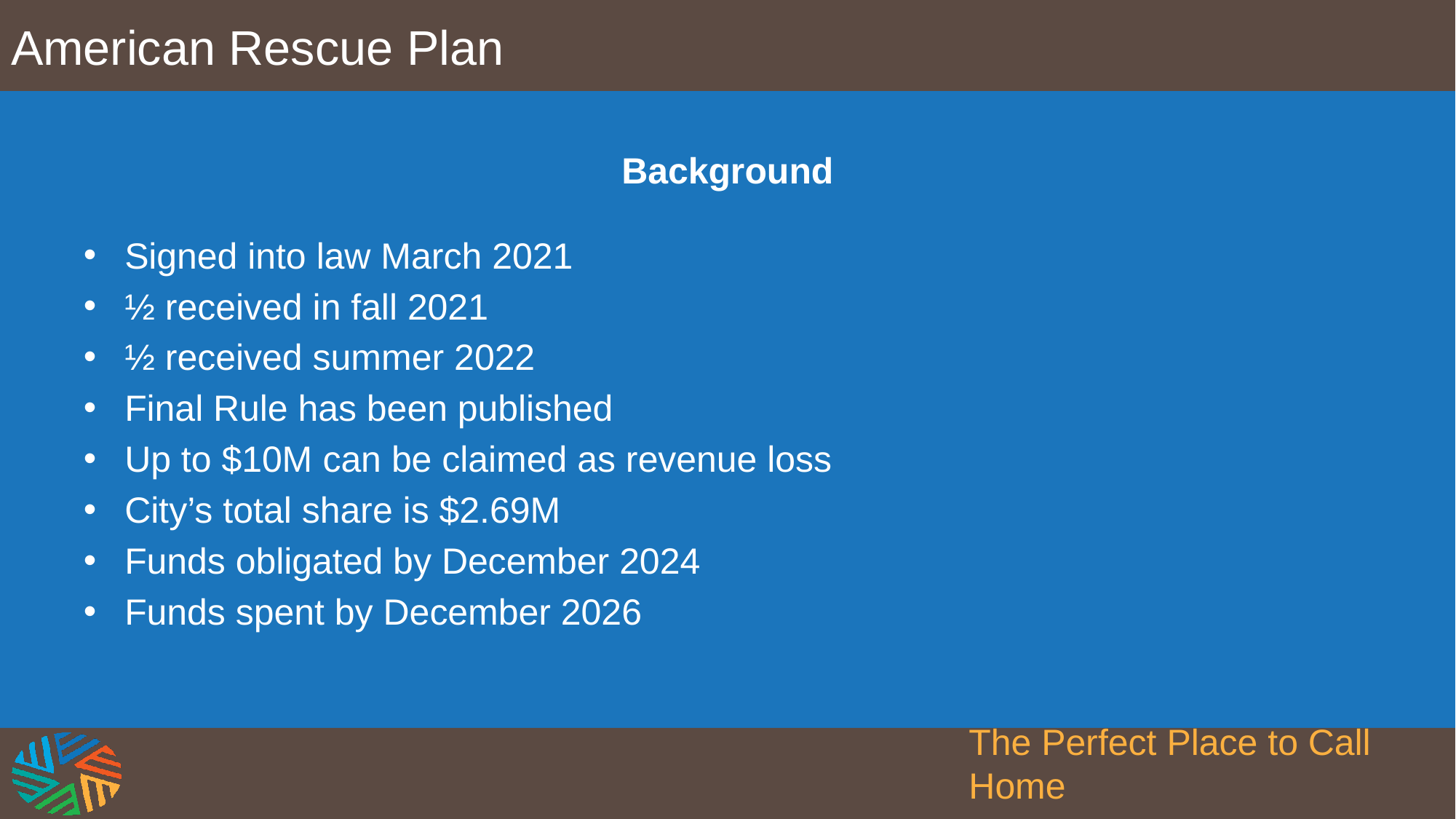

# American Rescue Plan

Background

Signed into law March 2021
½ received in fall 2021
½ received summer 2022
Final Rule has been published
Up to $10M can be claimed as revenue loss
City’s total share is $2.69M
Funds obligated by December 2024
Funds spent by December 2026